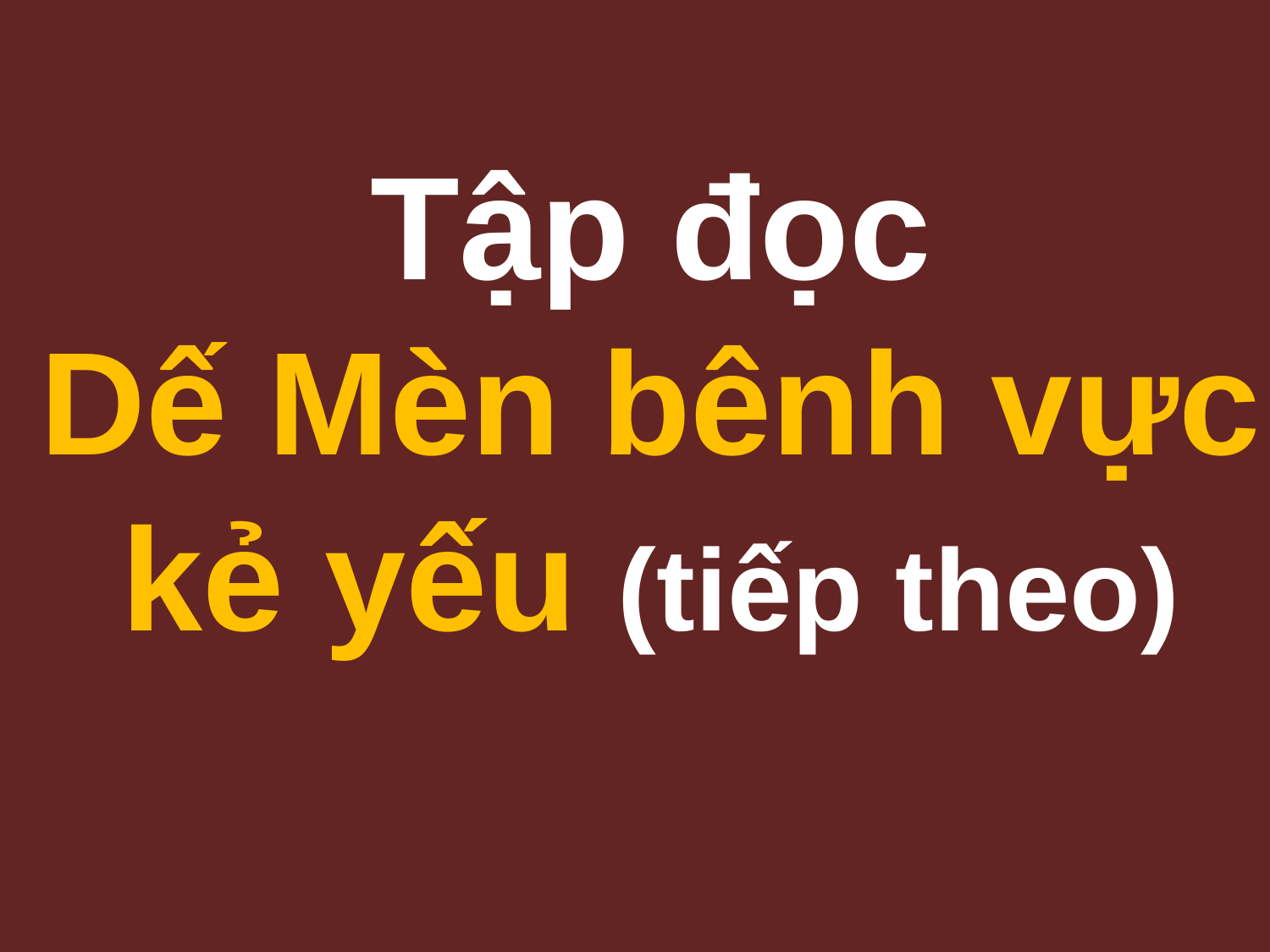

Tập đọc
Dế Mèn bênh vực kẻ yếu (tiếp theo)